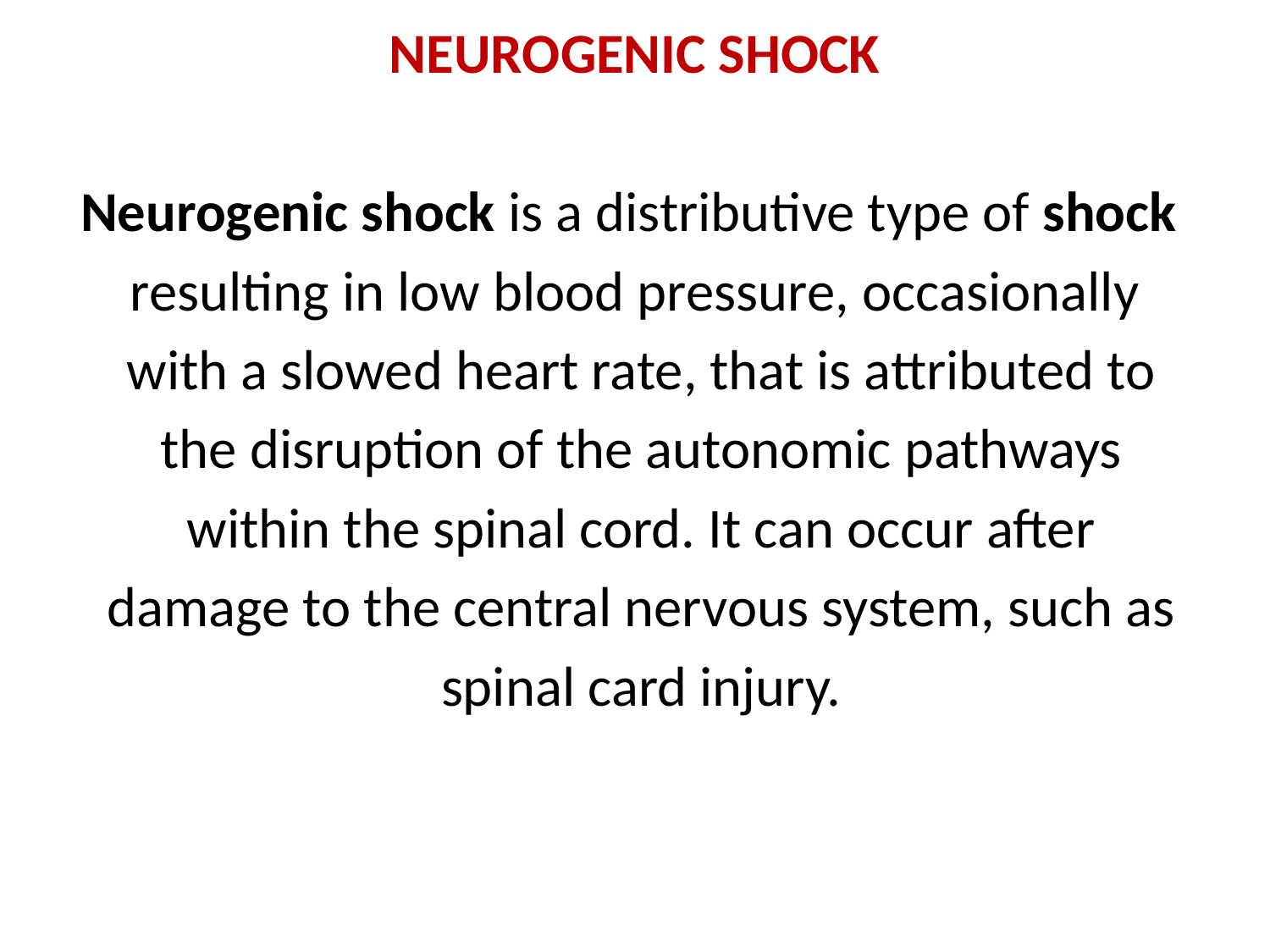

NEUROGENIC SHOCK

Neurogenic shock is a distributive type of shock
resulting in low blood pressure, occasionally
 with a slowed heart rate, that is attributed to
 the disruption of the autonomic pathways
 within the spinal cord. It can occur after
 damage to the central nervous system, such as
 spinal card injury.